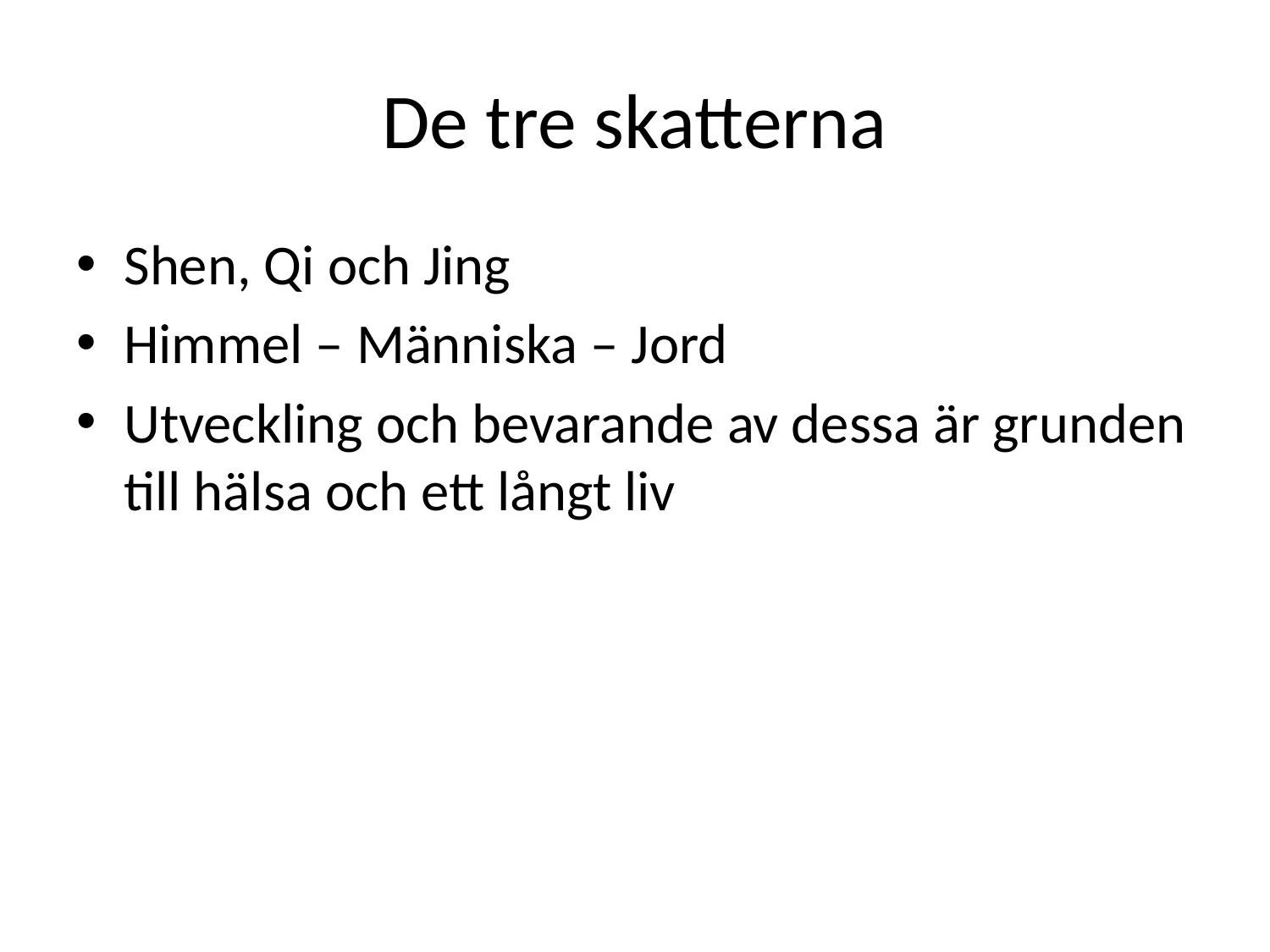

# De tre skatterna
Shen, Qi och Jing
Himmel – Människa – Jord
Utveckling och bevarande av dessa är grunden till hälsa och ett långt liv